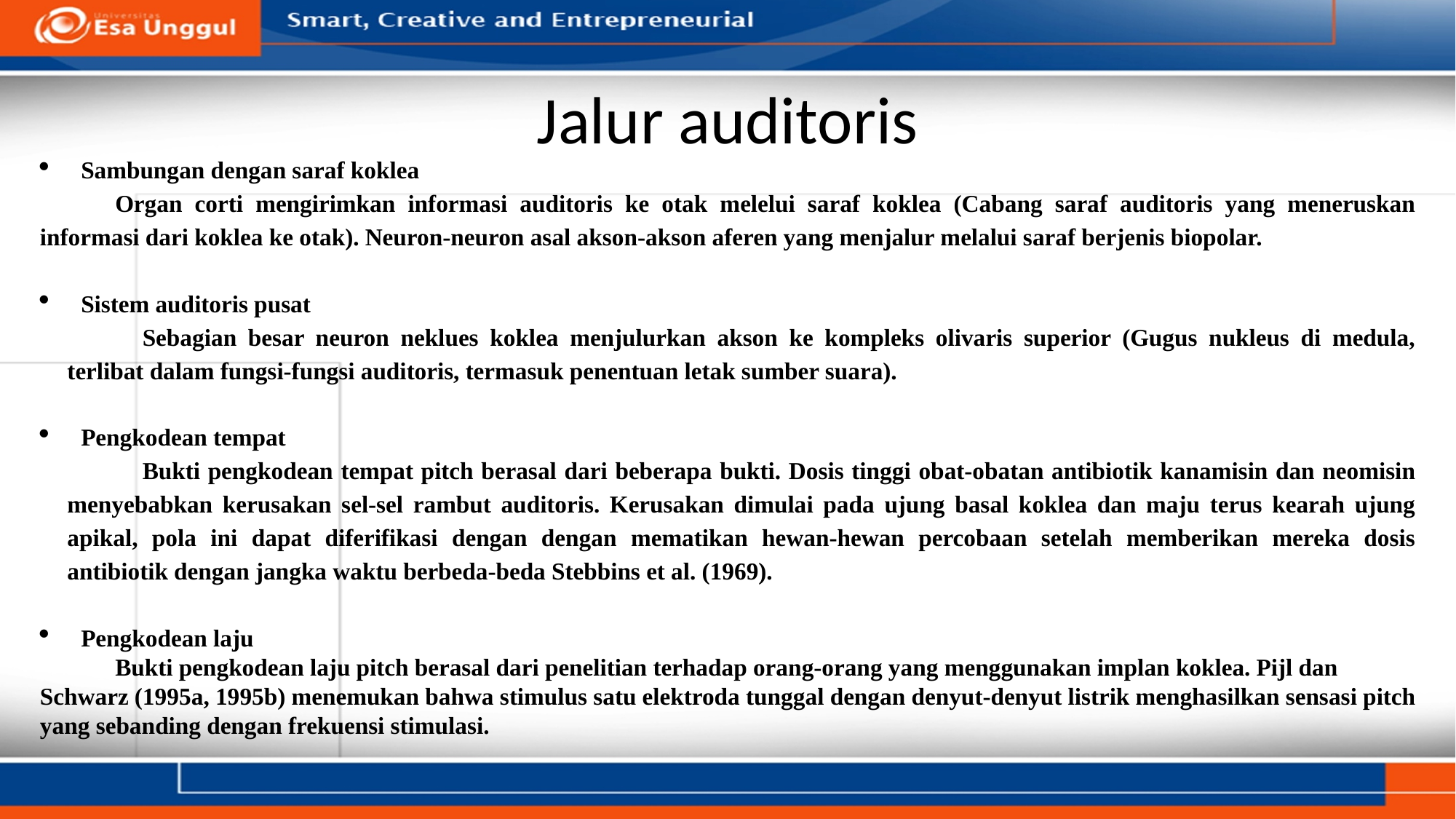

# Jalur auditoris
Sambungan dengan saraf koklea
	Organ corti mengirimkan informasi auditoris ke otak melelui saraf koklea (Cabang saraf auditoris yang meneruskan informasi dari koklea ke otak). Neuron-neuron asal akson-akson aferen yang menjalur melalui saraf berjenis biopolar.

Sistem auditoris pusat
	Sebagian besar neuron neklues koklea menjulurkan akson ke kompleks olivaris superior (Gugus nukleus di medula, terlibat dalam fungsi-fungsi auditoris, termasuk penentuan letak sumber suara).

Pengkodean tempat
	Bukti pengkodean tempat pitch berasal dari beberapa bukti. Dosis tinggi obat-obatan antibiotik kanamisin dan neomisin menyebabkan kerusakan sel-sel rambut auditoris. Kerusakan dimulai pada ujung basal koklea dan maju terus kearah ujung apikal, pola ini dapat diferifikasi dengan dengan mematikan hewan-hewan percobaan setelah memberikan mereka dosis antibiotik dengan jangka waktu berbeda-beda Stebbins et al. (1969).

Pengkodean laju
	Bukti pengkodean laju pitch berasal dari penelitian terhadap orang-orang yang menggunakan implan koklea. Pijl dan Schwarz (1995a, 1995b) menemukan bahwa stimulus satu elektroda tunggal dengan denyut-denyut listrik menghasilkan sensasi pitch yang sebanding dengan frekuensi stimulasi.